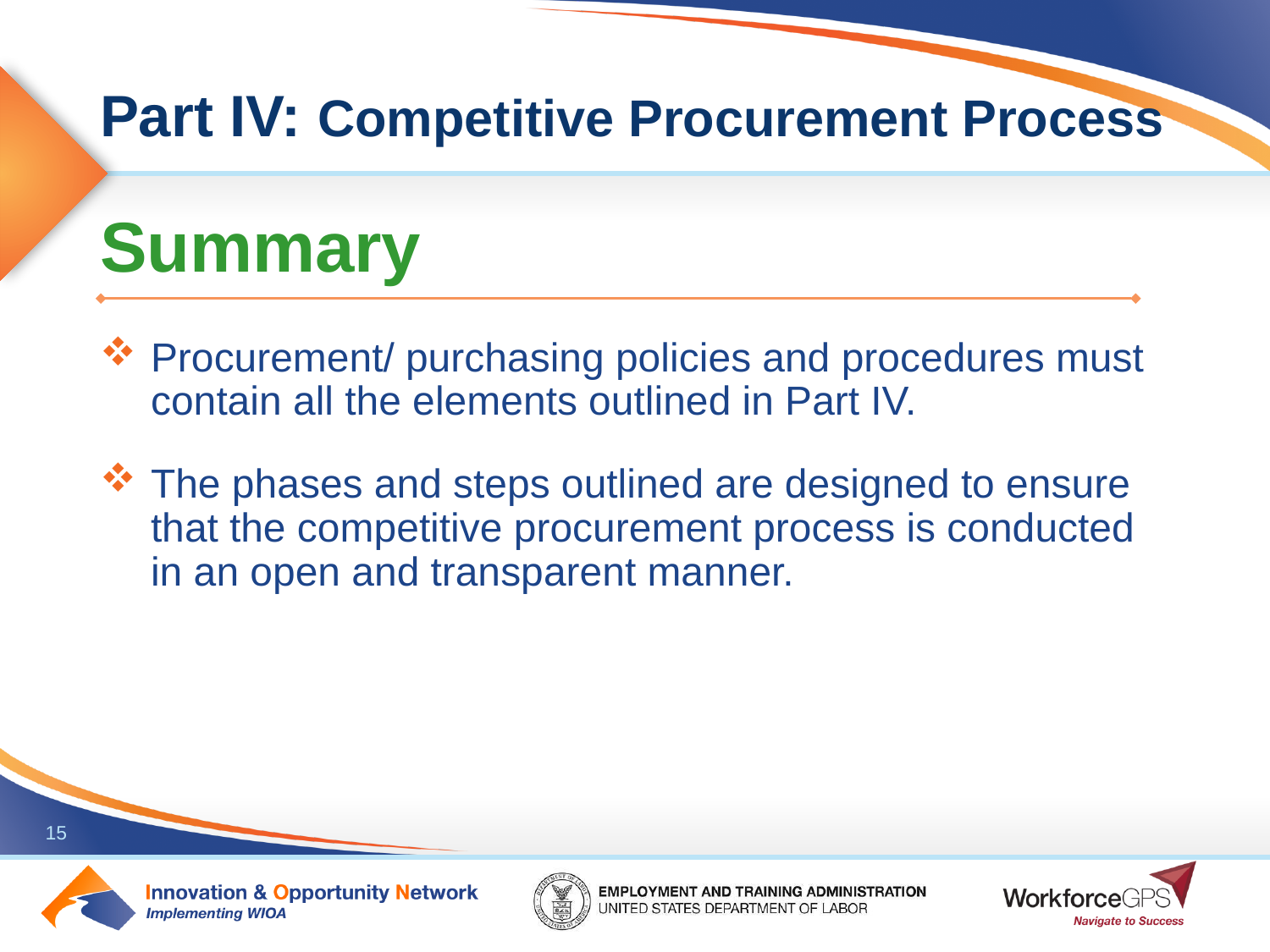

# Part IV: Competitive Procurement Process
Summary
Procurement/ purchasing policies and procedures must contain all the elements outlined in Part IV.
The phases and steps outlined are designed to ensure that the competitive procurement process is conducted in an open and transparent manner.